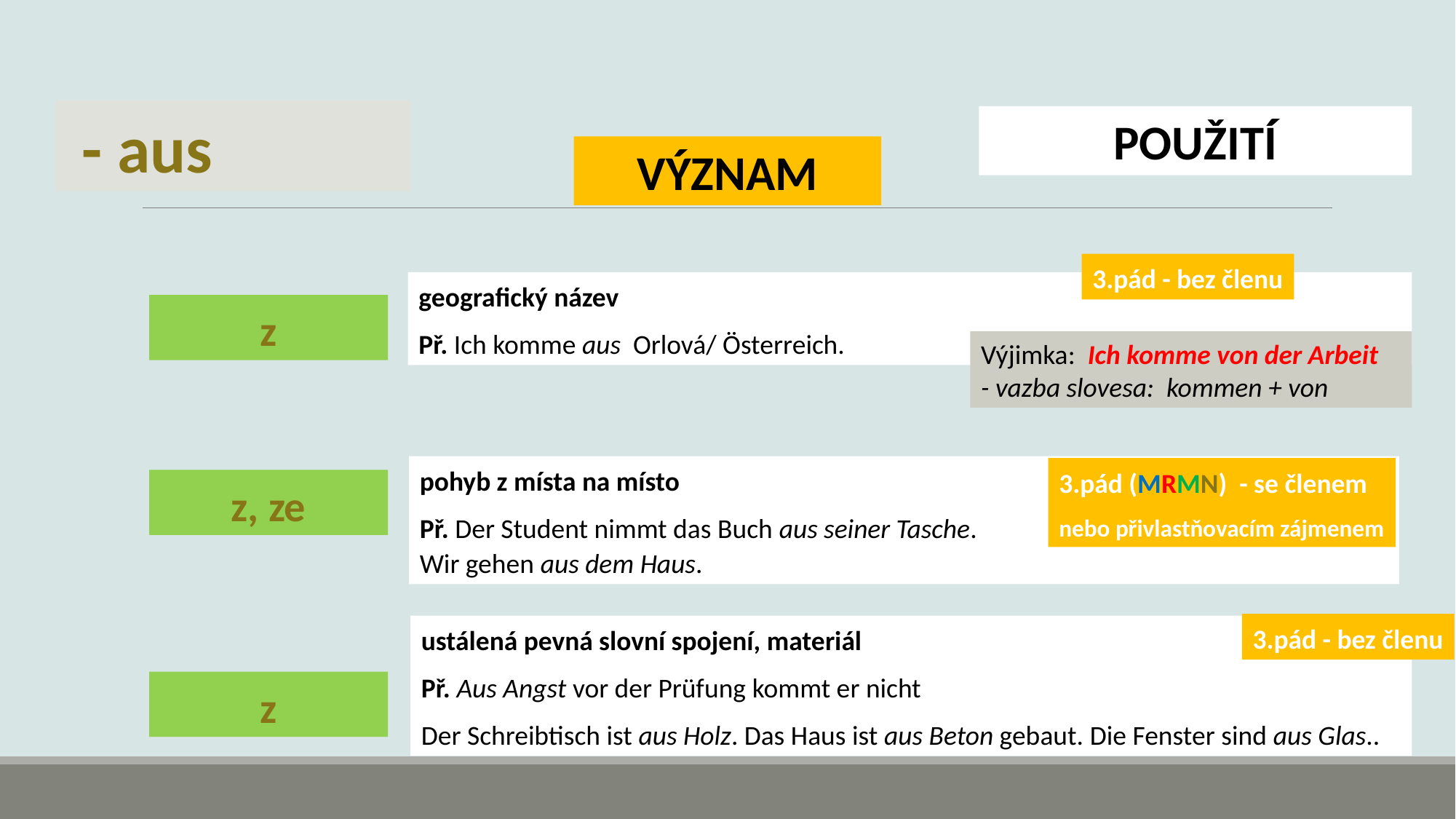

- aus
POUŽITÍ
VÝZNAM
3.pád - bez členu
geografický název
Př. Ich komme aus  Orlová/ Österreich.
z
Výjimka:  Ich komme von der Arbeit
- vazba slovesa:  kommen + von
pohyb z místa na místo
Př. Der Student nimmt das Buch aus seiner Tasche.
Wir gehen aus dem Haus.
3.pád (MRMN)  - se členem
nebo přivlastňovacím zájmenem
z, ze
3.pád - bez členu
ustálená pevná slovní spojení, materiál
Př. Aus Angst vor der Prüfung kommt er nicht
Der Schreibtisch ist aus Holz. Das Haus ist aus Beton gebaut. Die Fenster sind aus Glas..
z